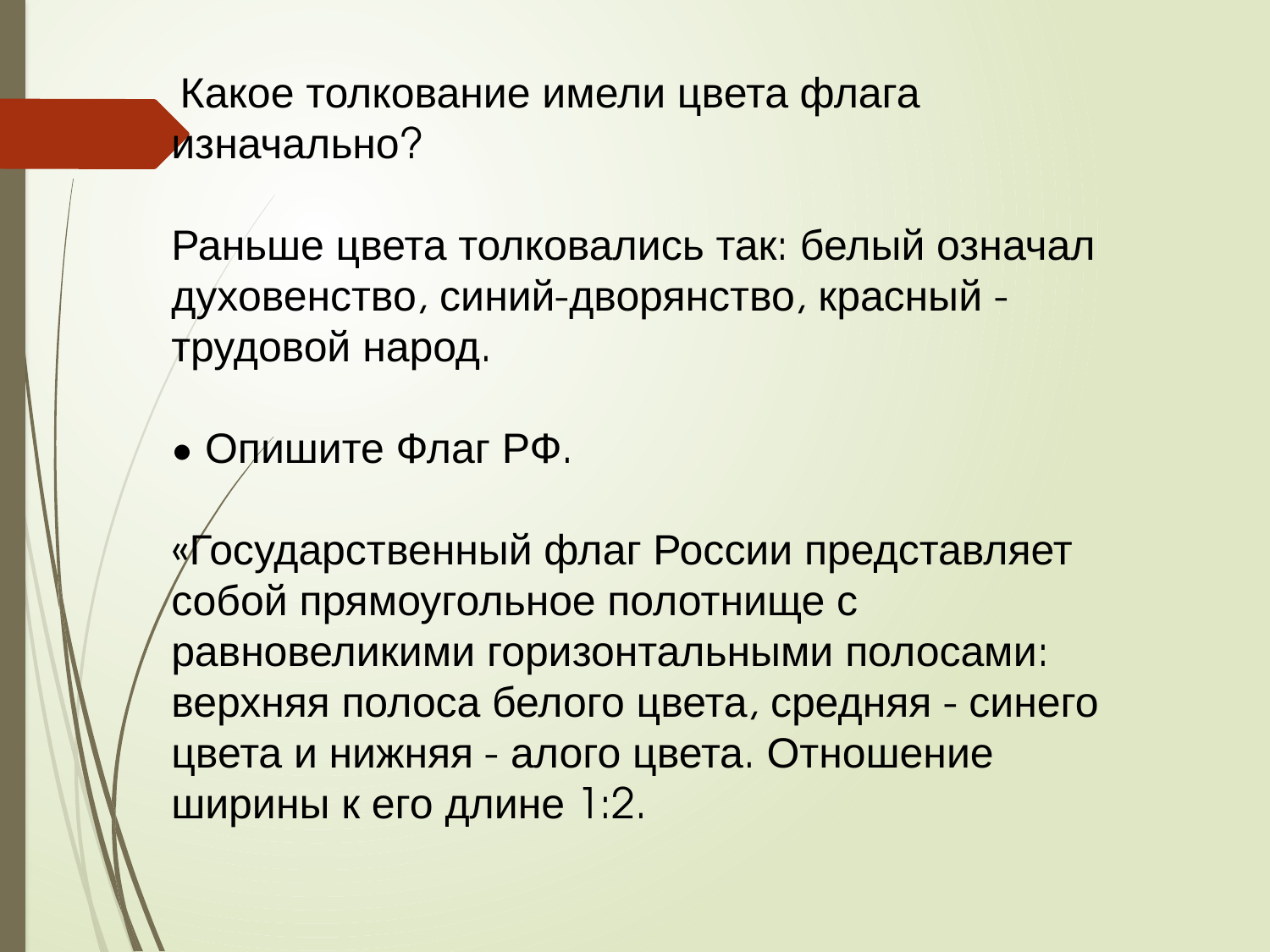

Какое толкование имели цвета флага изначально? 
Раньше цвета толковались так: белый означал духовенство, синий-дворянство, красный - трудовой народ. 
• Опишите Флаг РФ. 
«Государственный флаг России представляет собой прямоугольное полотнище с равновеликими горизонтальными полосами: верхняя полоса белого цвета, средняя - синего цвета и нижняя - алого цвета. Отношение ширины к его длине 1:2.